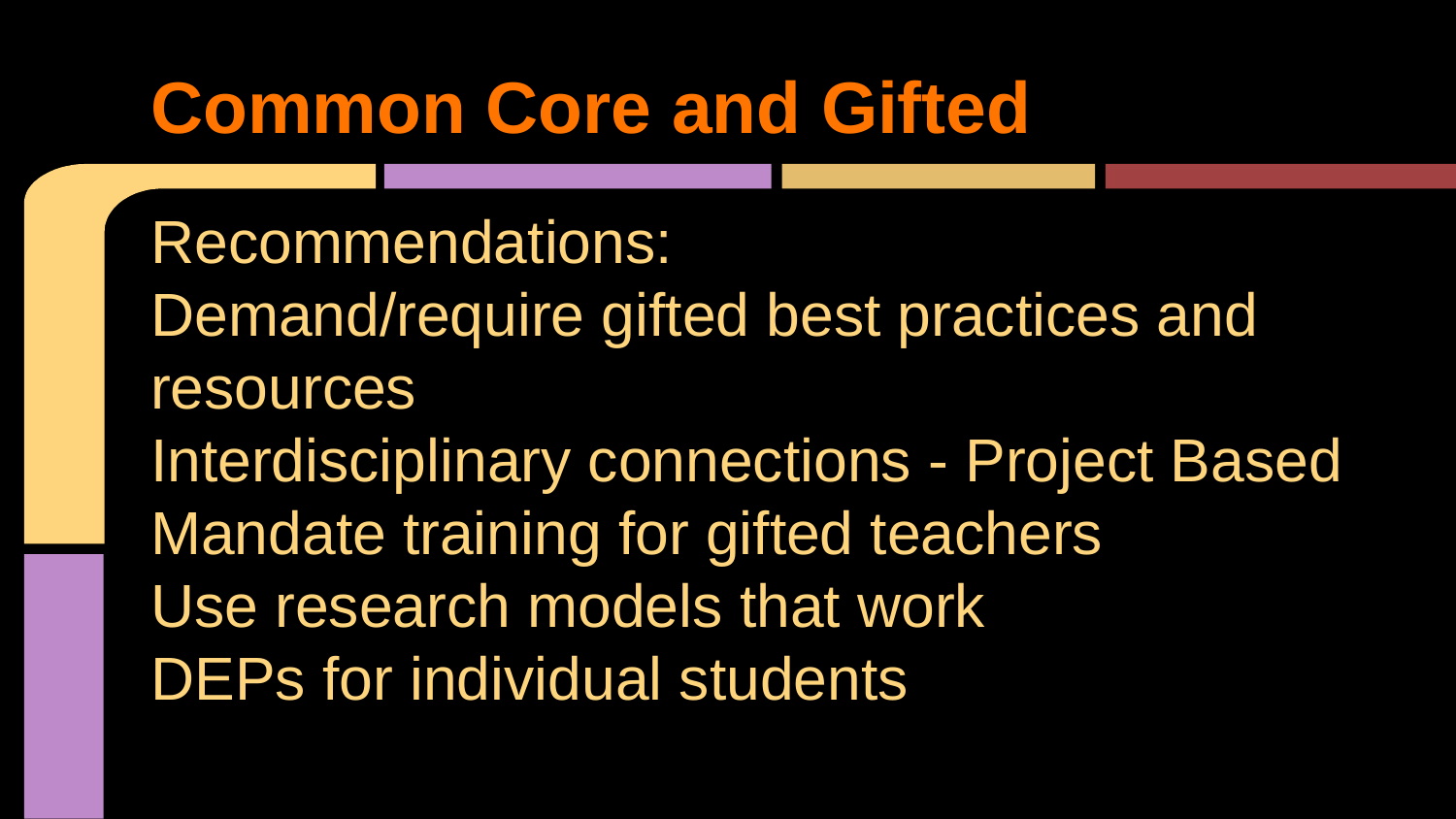

# Common Core and Gifted
Recommendations:
Demand/require gifted best practices and resources
Interdisciplinary connections - Project Based
Mandate training for gifted teachers
Use research models that work
DEPs for individual students